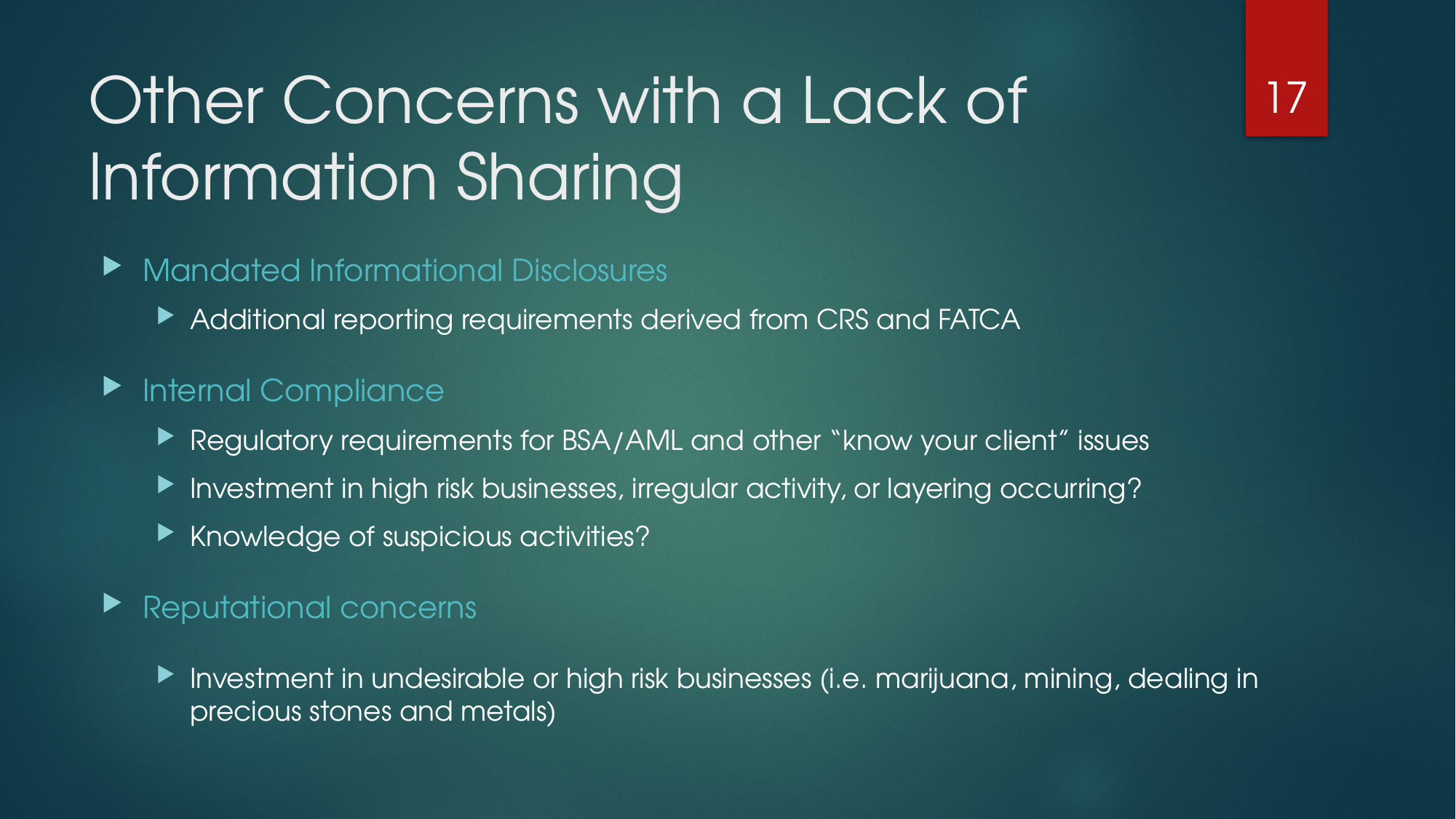

17
# Other Concerns with a Lack of Information Sharing
Mandated Informational Disclosures
Additional reporting requirements derived from CRS and FATCA
Internal Compliance
Regulatory requirements for BSA/AML and other “know your client” issues
Investment in high risk businesses, irregular activity, or layering occurring?
Knowledge of suspicious activities?
Reputational concerns
Investment in undesirable or high risk businesses (i.e. marijuana, mining, dealing in precious stones and metals)